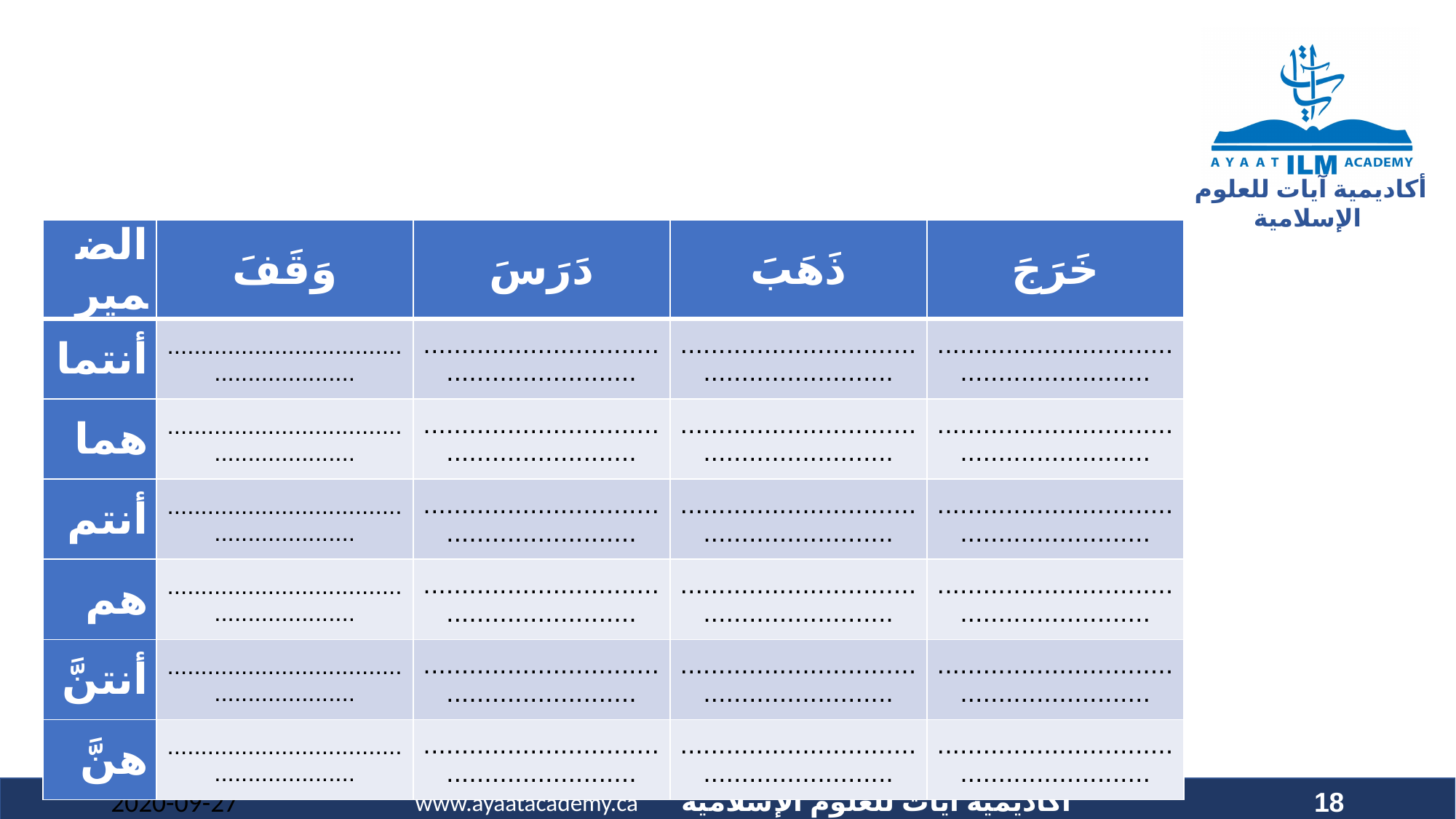

| الضمير | وَقَفَ | دَرَسَ | ذَهَبَ | خَرَجَ |
| --- | --- | --- | --- | --- |
| أنتما | ........................................................ | ........................................................ | ........................................................ | ........................................................ |
| هما | ........................................................ | ........................................................ | ........................................................ | ........................................................ |
| أنتم | ........................................................ | ........................................................ | ........................................................ | ........................................................ |
| هم | ........................................................ | ........................................................ | ........................................................ | ........................................................ |
| أنتنَّ | ........................................................ | ........................................................ | ........................................................ | ........................................................ |
| هنَّ | ........................................................ | ........................................................ | ........................................................ | ........................................................ |
2020-09-27
18